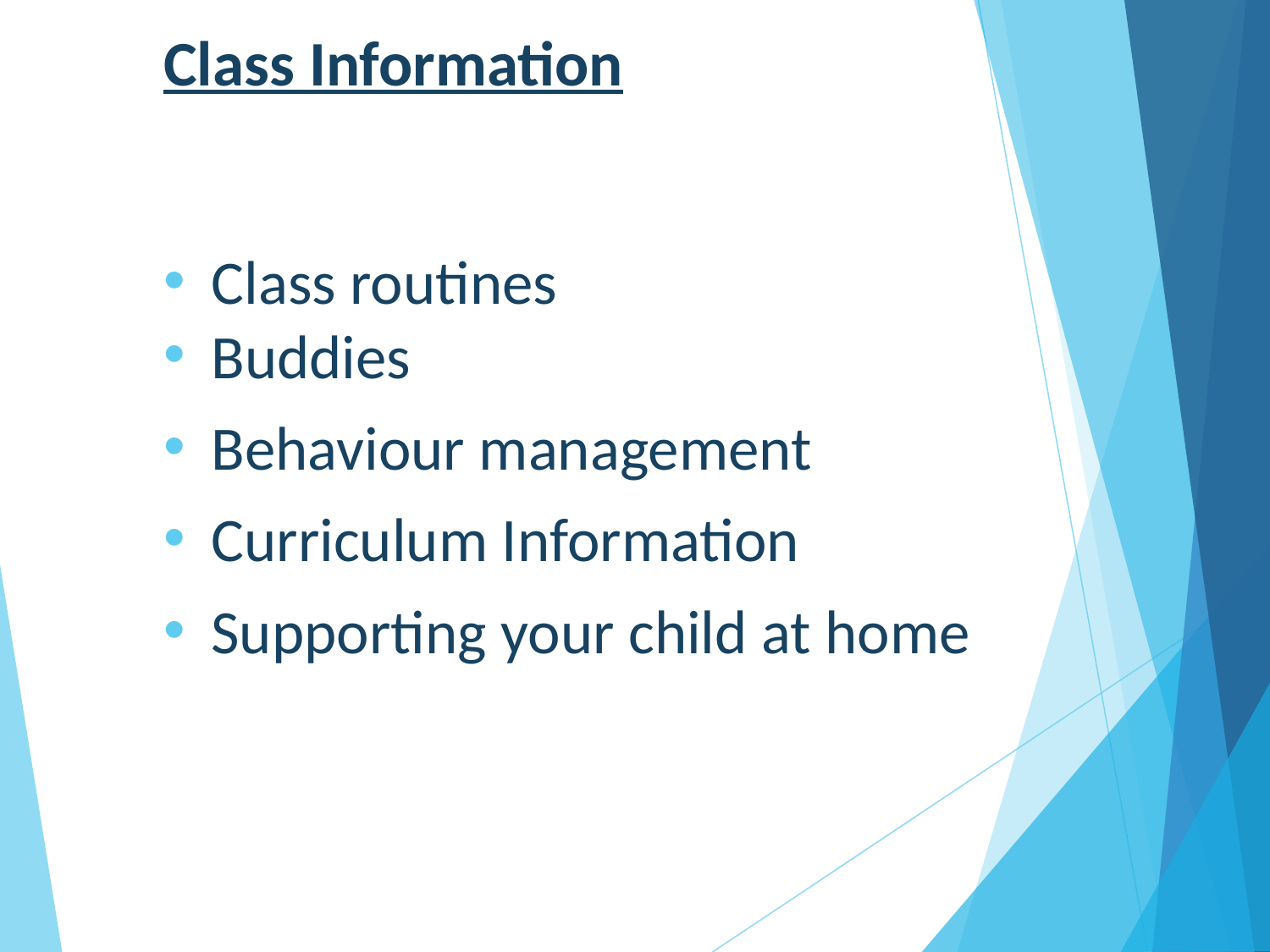

# Class Information
Class routines
Buddies
Behaviour management
Curriculum Information
Supporting your child at home